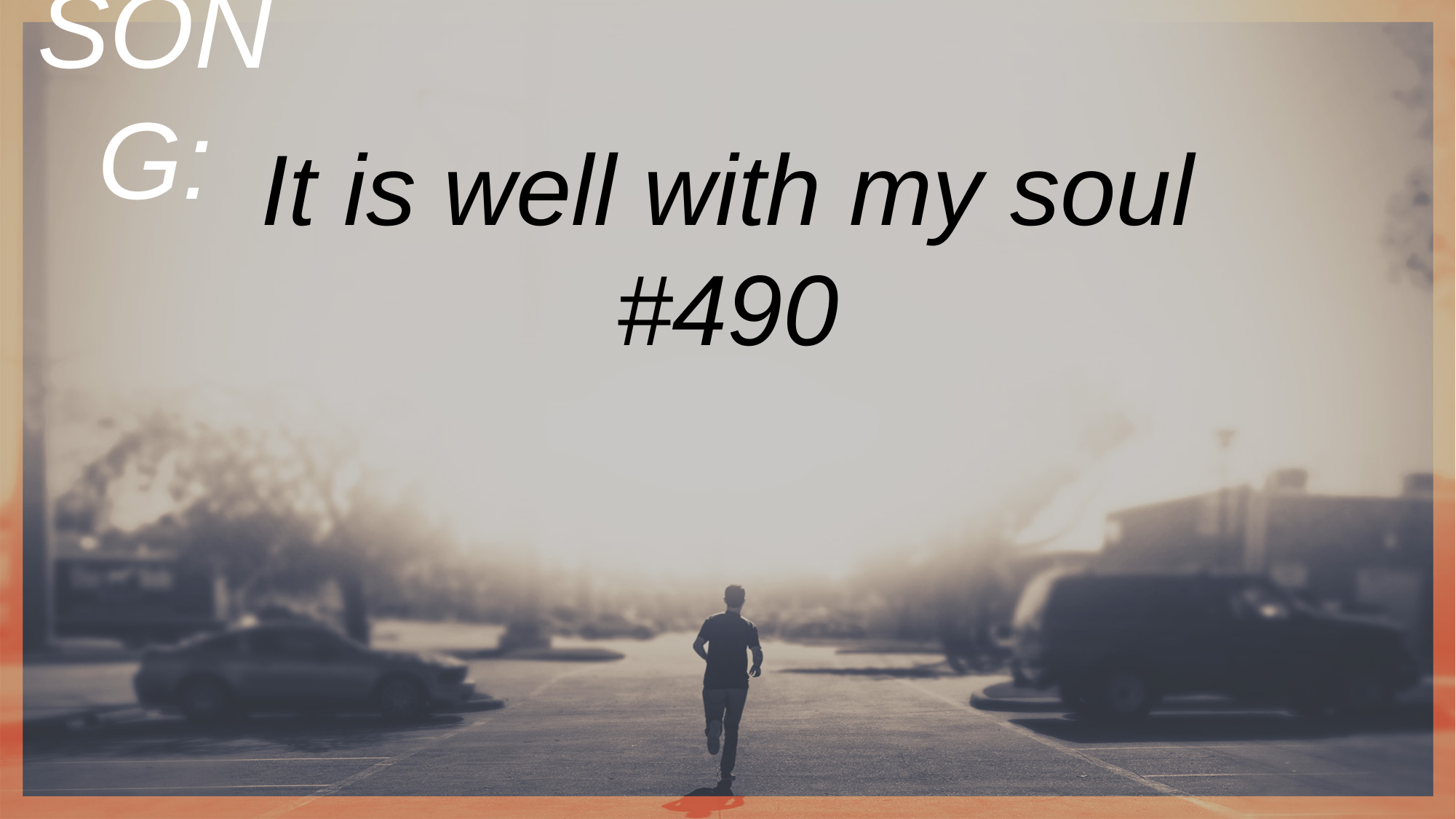

SONG:
It is well with my soul
#490